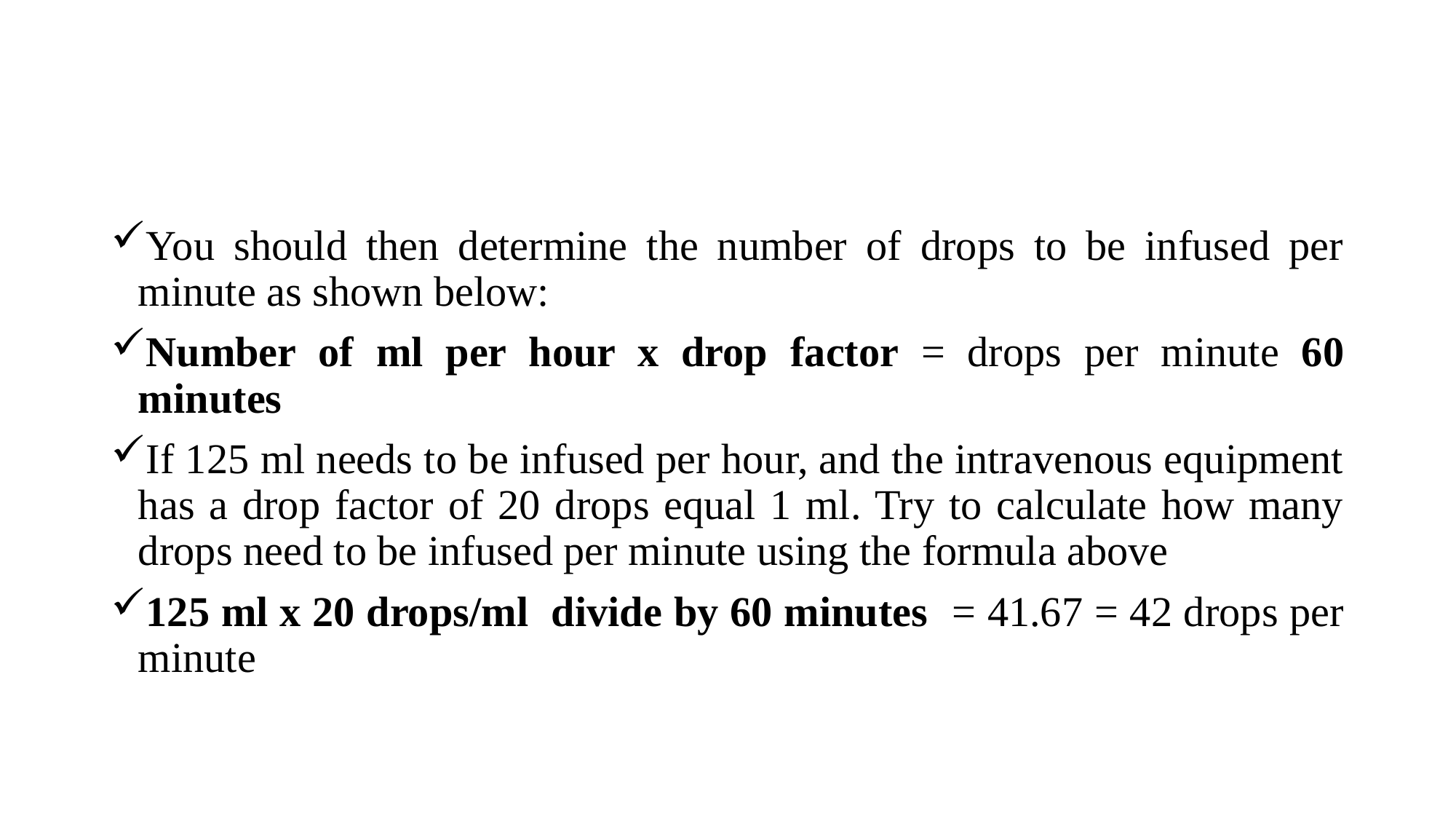

You should then determine the number of drops to be infused per minute as shown below:
Number of ml per hour x drop factor = drops per minute 60 minutes
If 125 ml needs to be infused per hour, and the intravenous equipment has a drop factor of 20 drops equal 1 ml. Try to calculate how many drops need to be infused per minute using the formula above
125 ml x 20 drops/ml  divide by 60 minutes  = 41.67 = 42 drops per minute